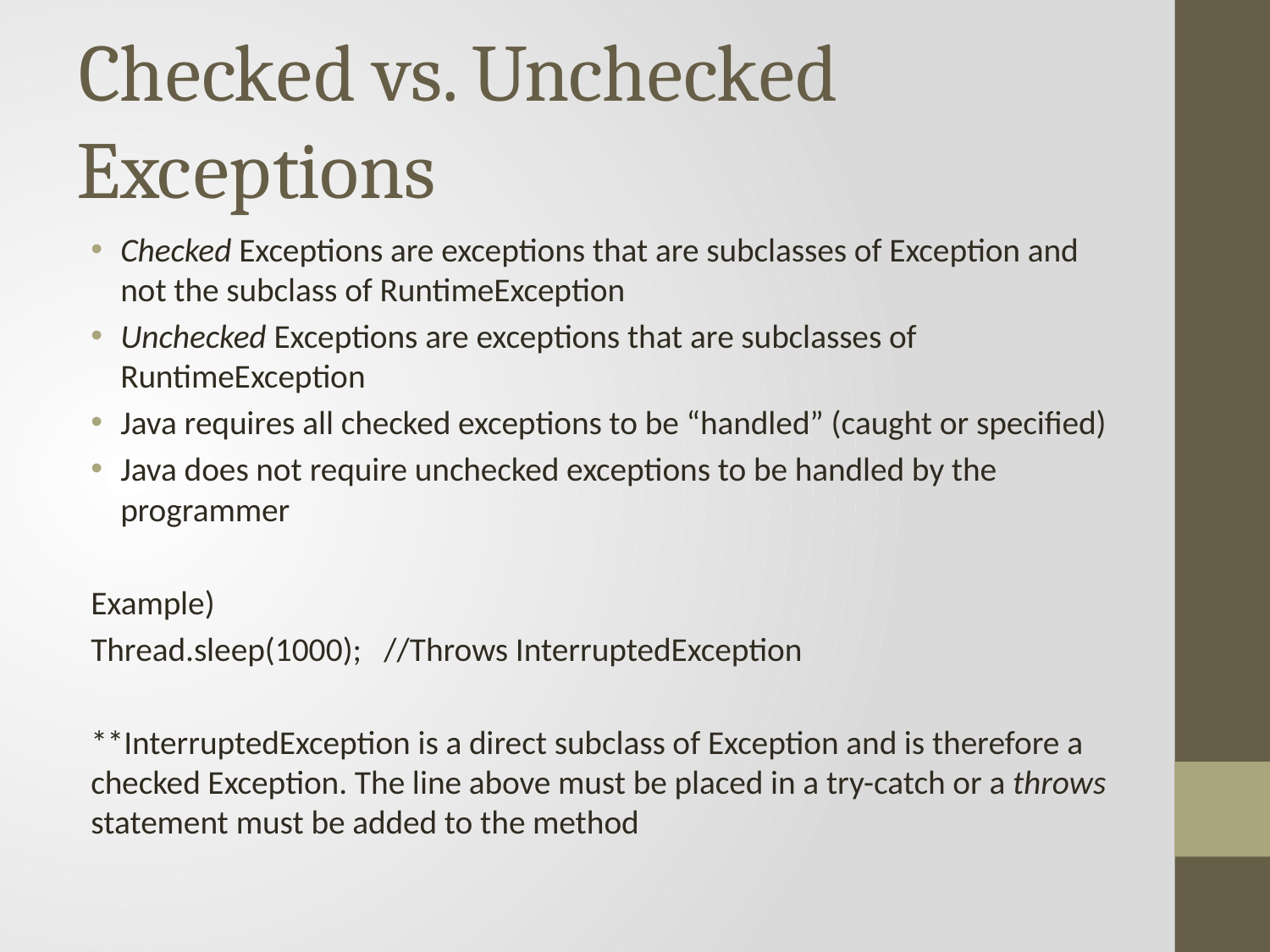

# Checked vs. Unchecked Exceptions
Checked Exceptions are exceptions that are subclasses of Exception and not the subclass of RuntimeException
Unchecked Exceptions are exceptions that are subclasses of RuntimeException
Java requires all checked exceptions to be “handled” (caught or specified)
Java does not require unchecked exceptions to be handled by the programmer

Example)
Thread.sleep(1000);   //Throws InterruptedException

**InterruptedException is a direct subclass of Exception and is therefore a checked Exception. The line above must be placed in a try-catch or a throws statement must be added to the method